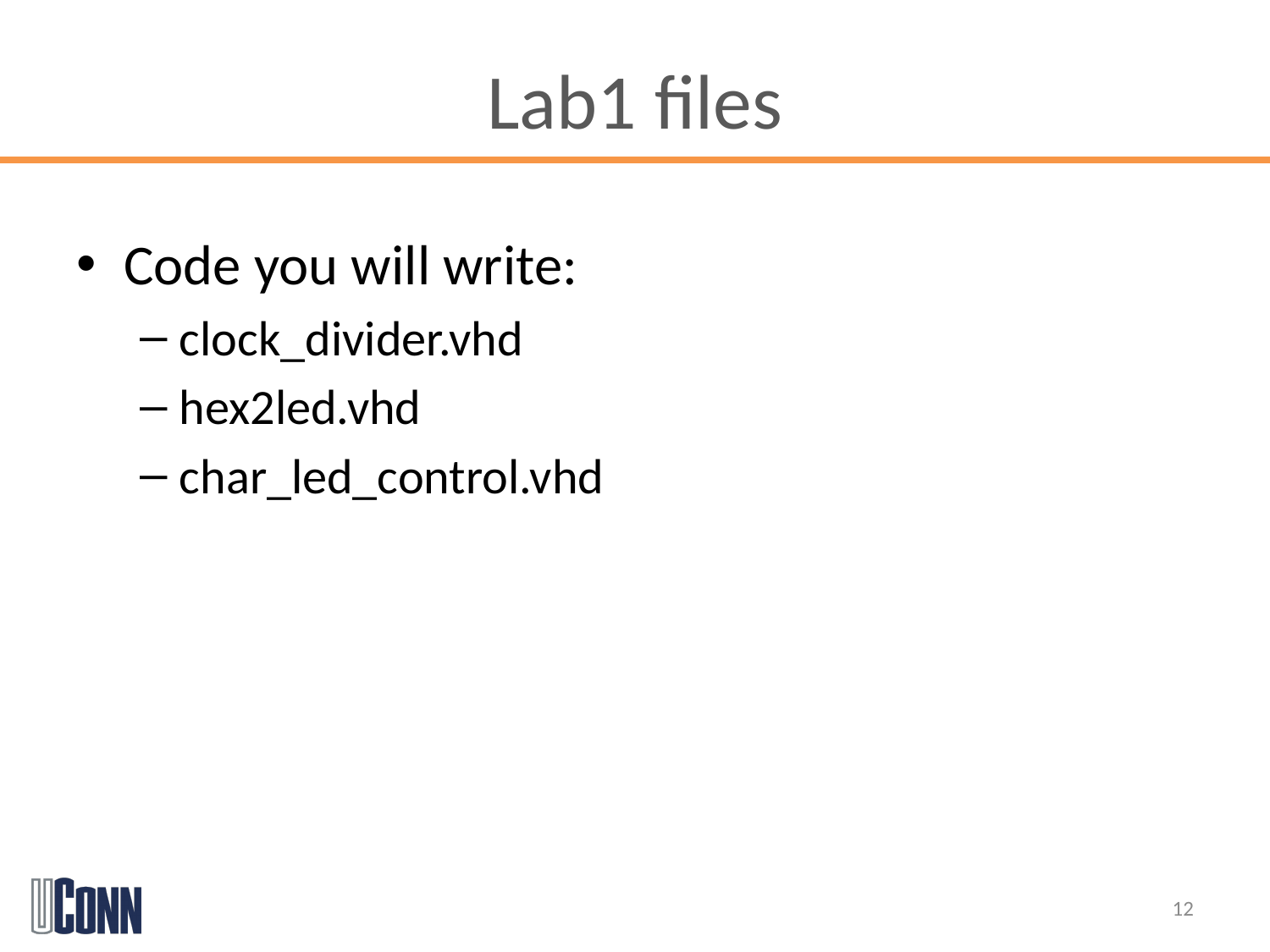

# Lab1 files
Code you will write:
clock_divider.vhd
hex2led.vhd
char_led_control.vhd
12